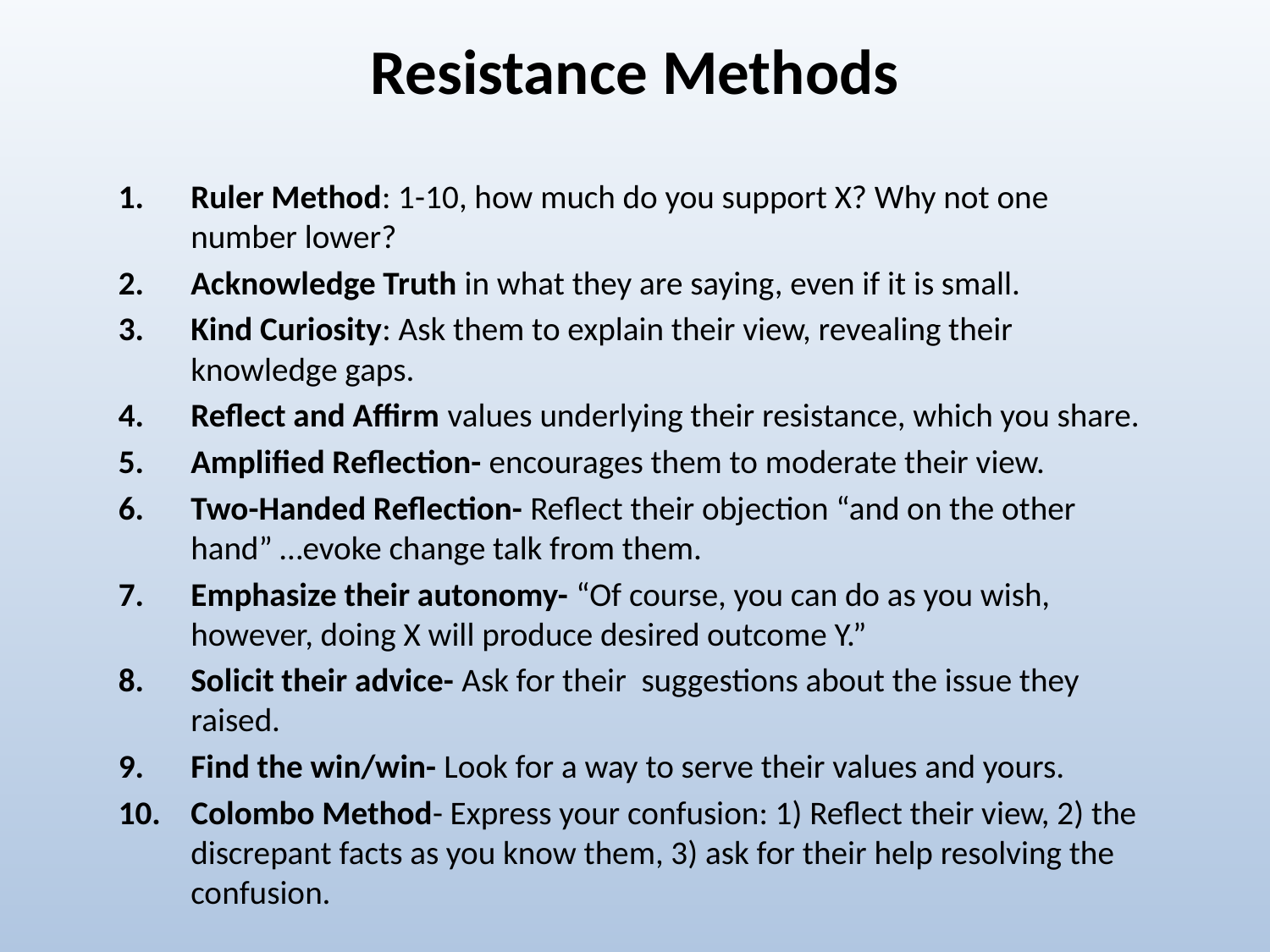

# Resistance Methods
Ruler Method: 1-10, how much do you support X? Why not one number lower?
Acknowledge Truth in what they are saying, even if it is small.
Kind Curiosity: Ask them to explain their view, revealing their knowledge gaps.
Reflect and Affirm values underlying their resistance, which you share.
Amplified Reflection- encourages them to moderate their view.
Two-Handed Reflection- Reflect their objection “and on the other hand” …evoke change talk from them.
Emphasize their autonomy- “Of course, you can do as you wish, however, doing X will produce desired outcome Y.”
Solicit their advice- Ask for their  suggestions about the issue they raised.
Find the win/win- Look for a way to serve their values and yours.
Colombo Method- Express your confusion: 1) Reflect their view, 2) the discrepant facts as you know them, 3) ask for their help resolving the confusion.